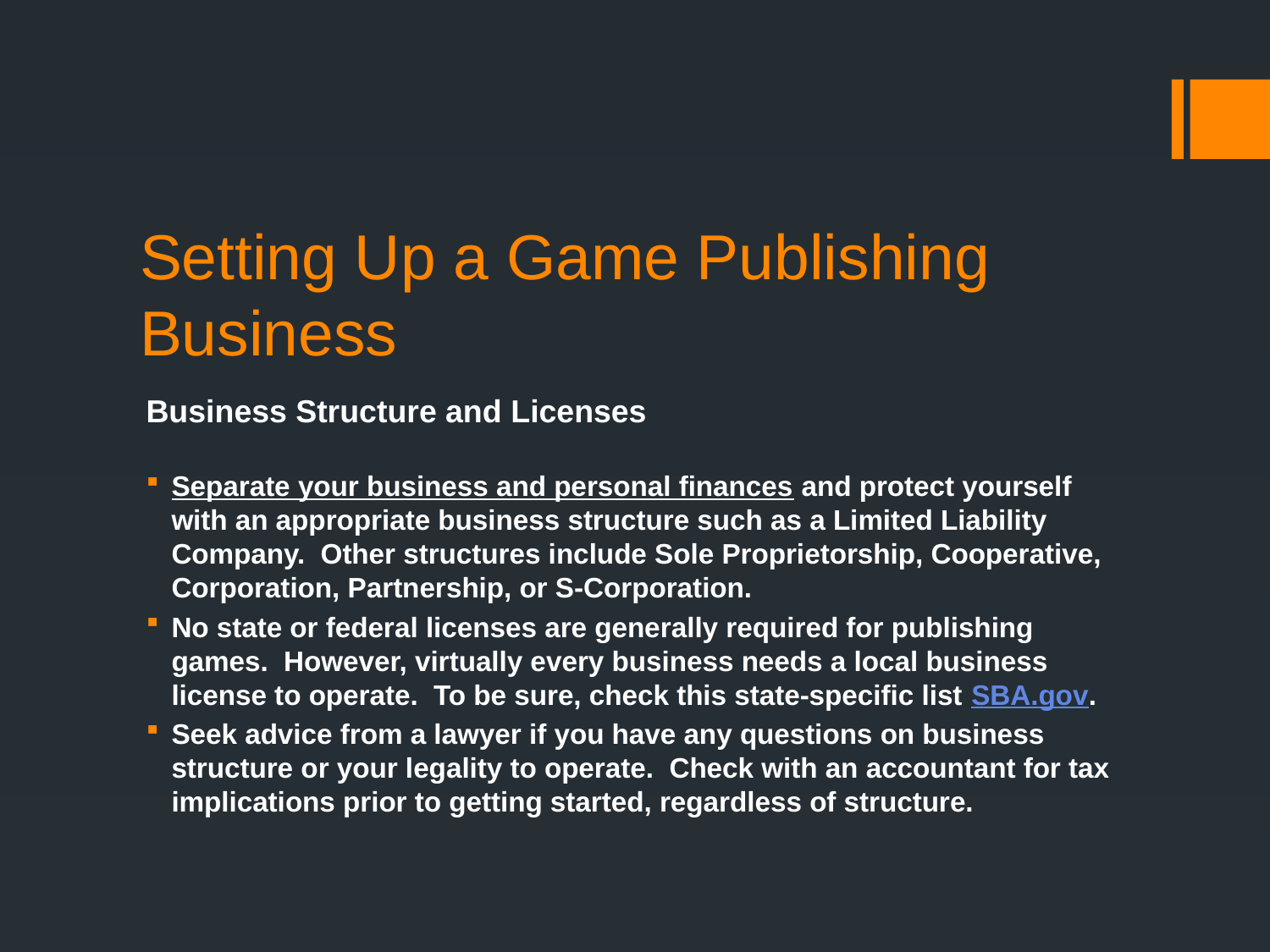

Setting Up a Game Publishing Business
Business Structure and Licenses
Separate your business and personal finances and protect yourself with an appropriate business structure such as a Limited Liability Company.  Other structures include Sole Proprietorship, Cooperative, Corporation, Partnership, or S-Corporation.
No state or federal licenses are generally required for publishing games.  However, virtually every business needs a local business license to operate.  To be sure, check this state-specific list SBA.gov.
Seek advice from a lawyer if you have any questions on business structure or your legality to operate.  Check with an accountant for tax implications prior to getting started, regardless of structure.